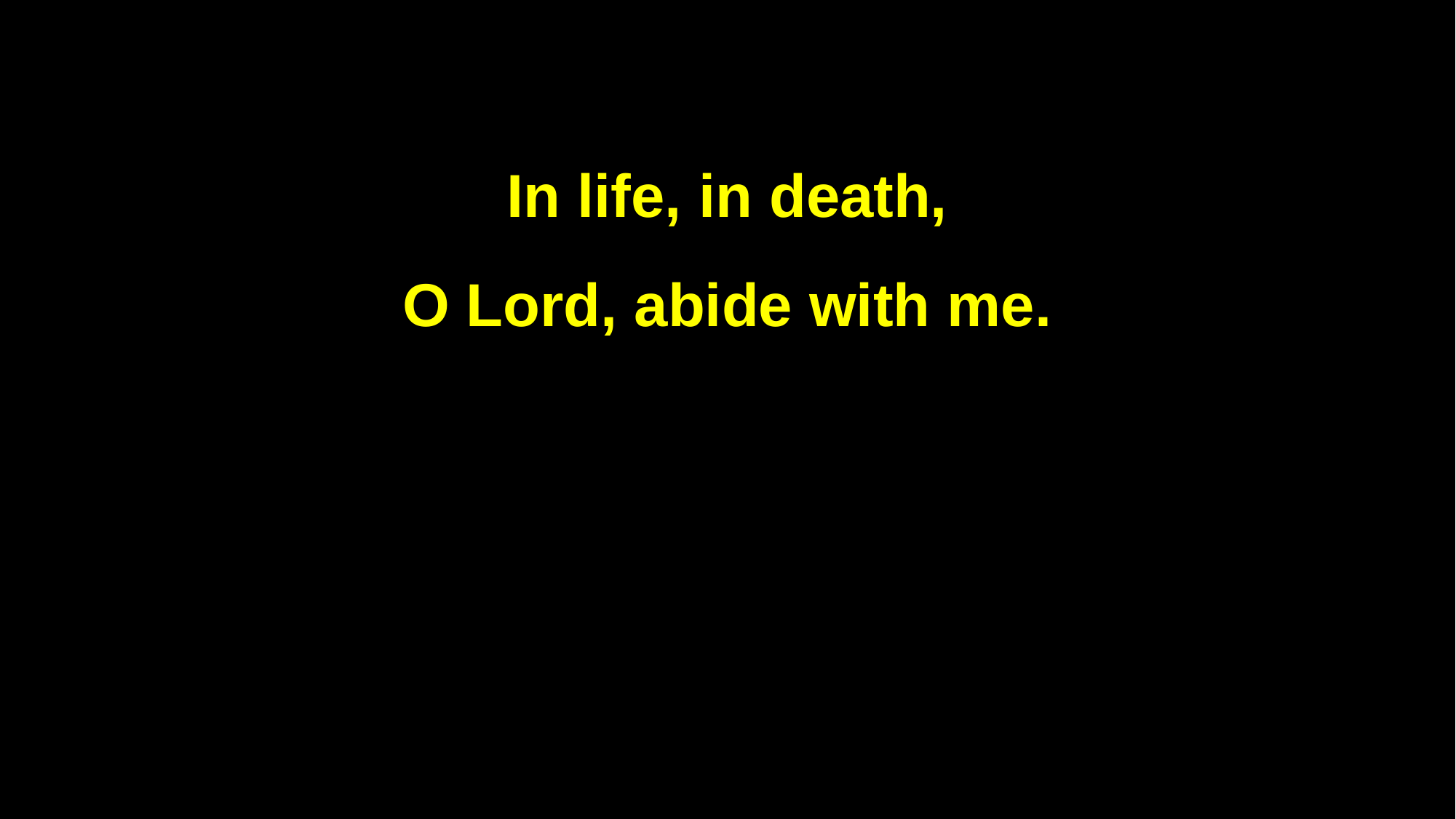

In life, in death,
O Lord, abide with me.